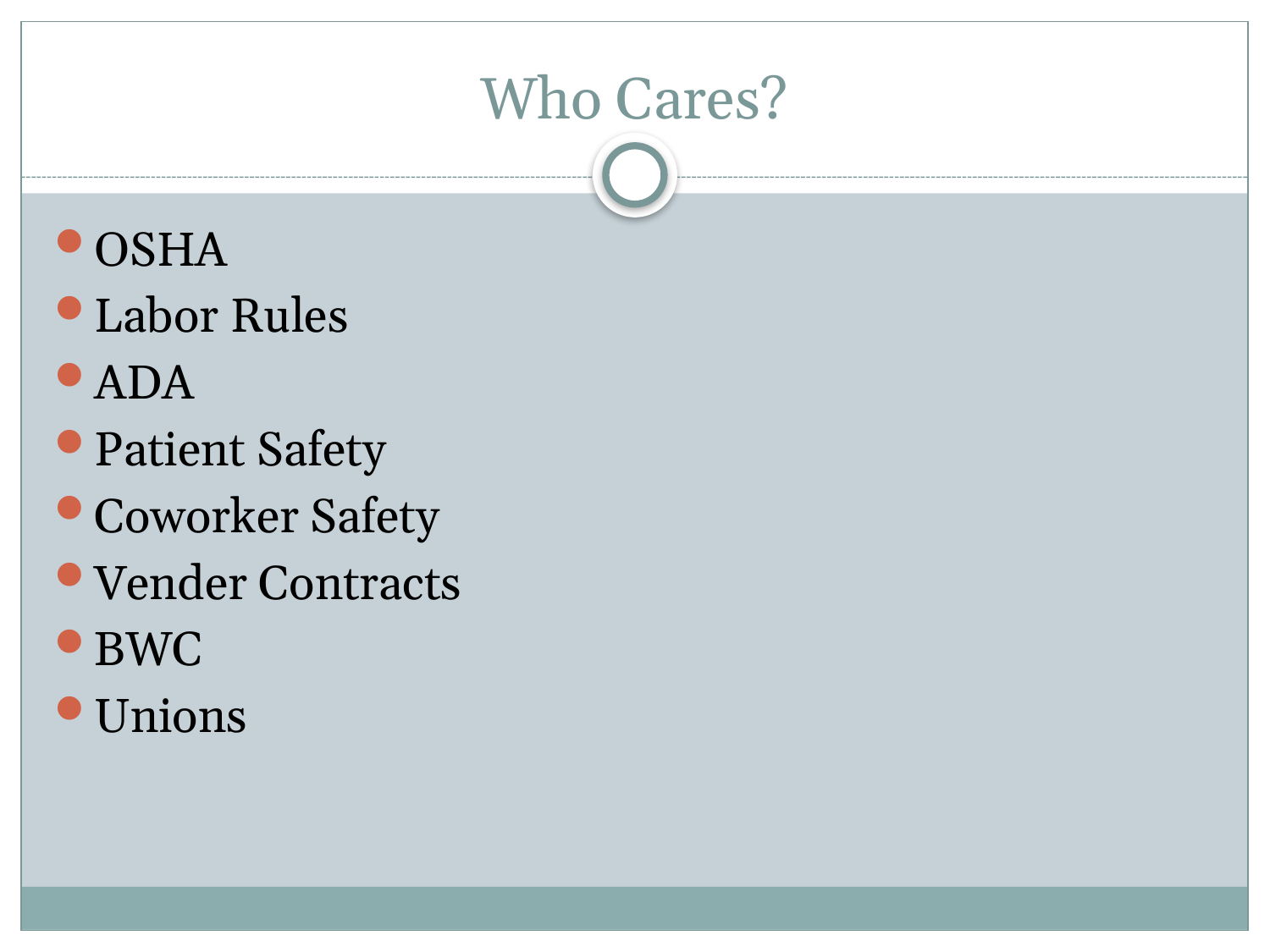

# Who Cares?
OSHA
Labor Rules
ADA
Patient Safety
Coworker Safety
Vender Contracts
BWC
Unions